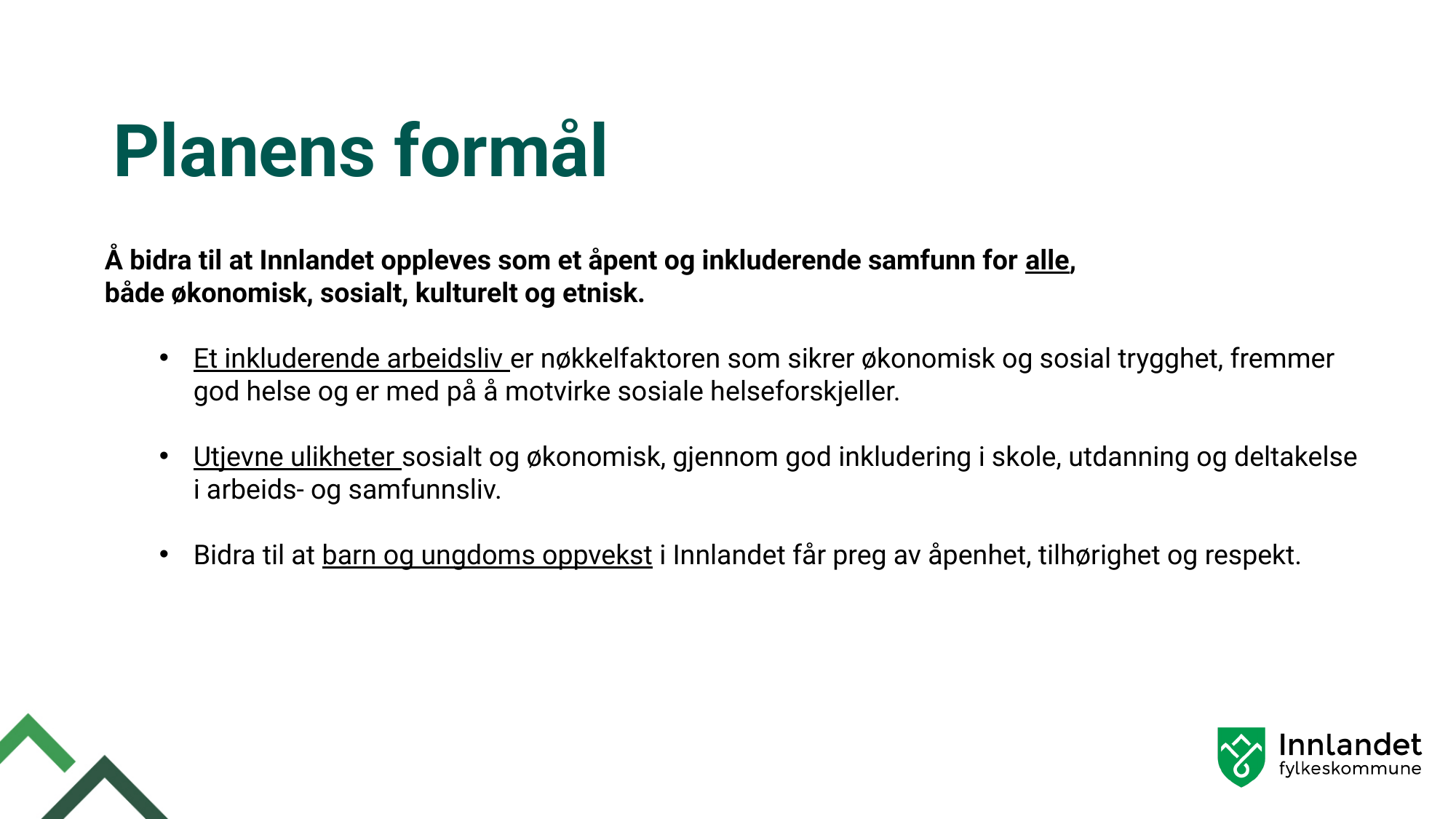

# Planens formål

Å bidra til at Innlandet oppleves som et åpent og inkluderende samfunn for alle,
både økonomisk, sosialt, kulturelt og etnisk.

Et inkluderende arbeidsliv er nøkkelfaktoren som sikrer økonomisk og sosial trygghet, fremmer god helse og er med på å motvirke sosiale helseforskjeller.

Utjevne ulikheter sosialt og økonomisk, gjennom god inkludering i skole, utdanning og deltakelse i arbeids- og samfunnsliv.

Bidra til at barn og ungdoms oppvekst i Innlandet får preg av åpenhet, tilhørighet og respekt.